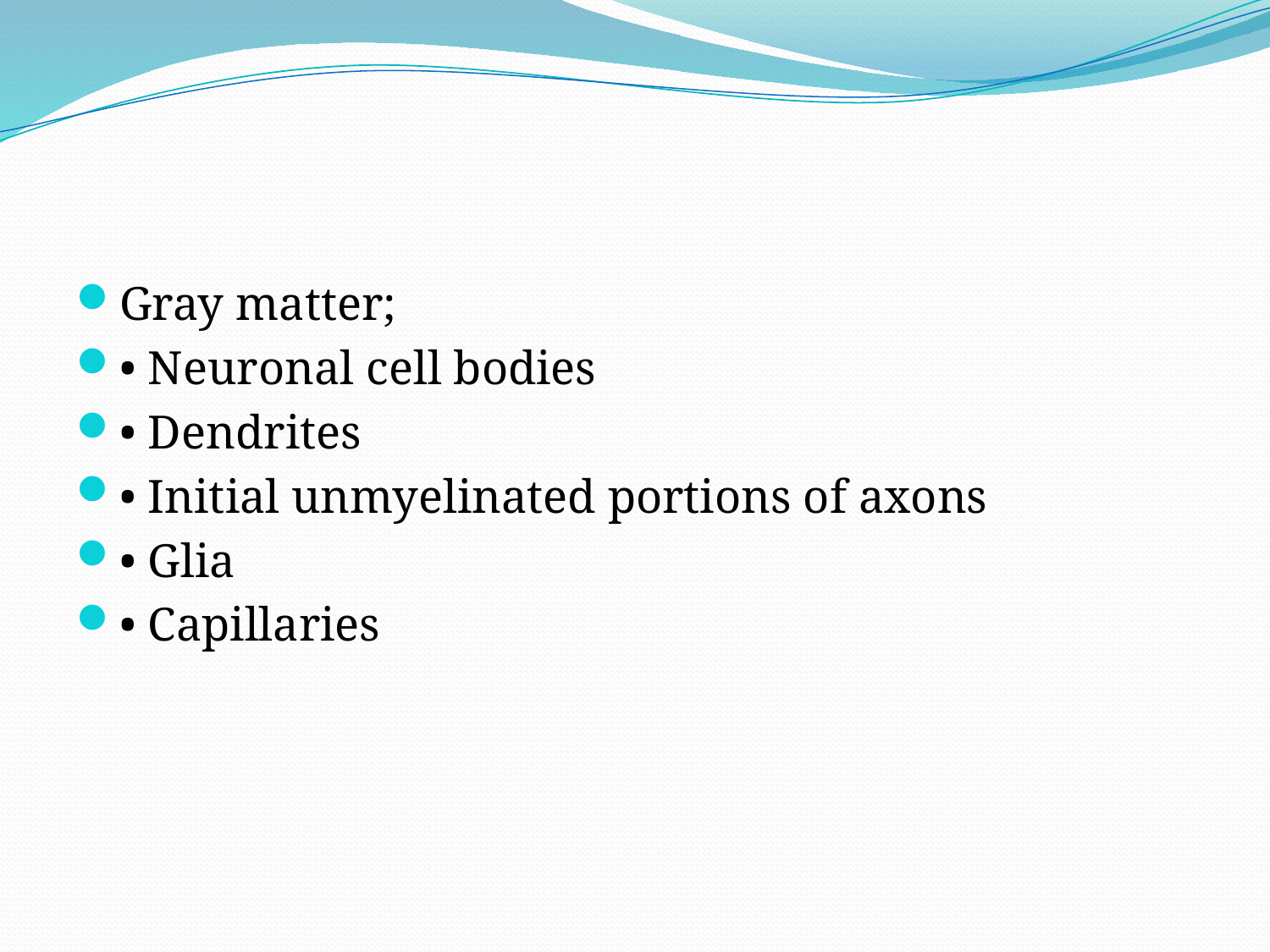

#
Gray matter;
• Neuronal cell bodies
• Dendrites
• Initial unmyelinated portions of axons
• Glia
• Capillaries